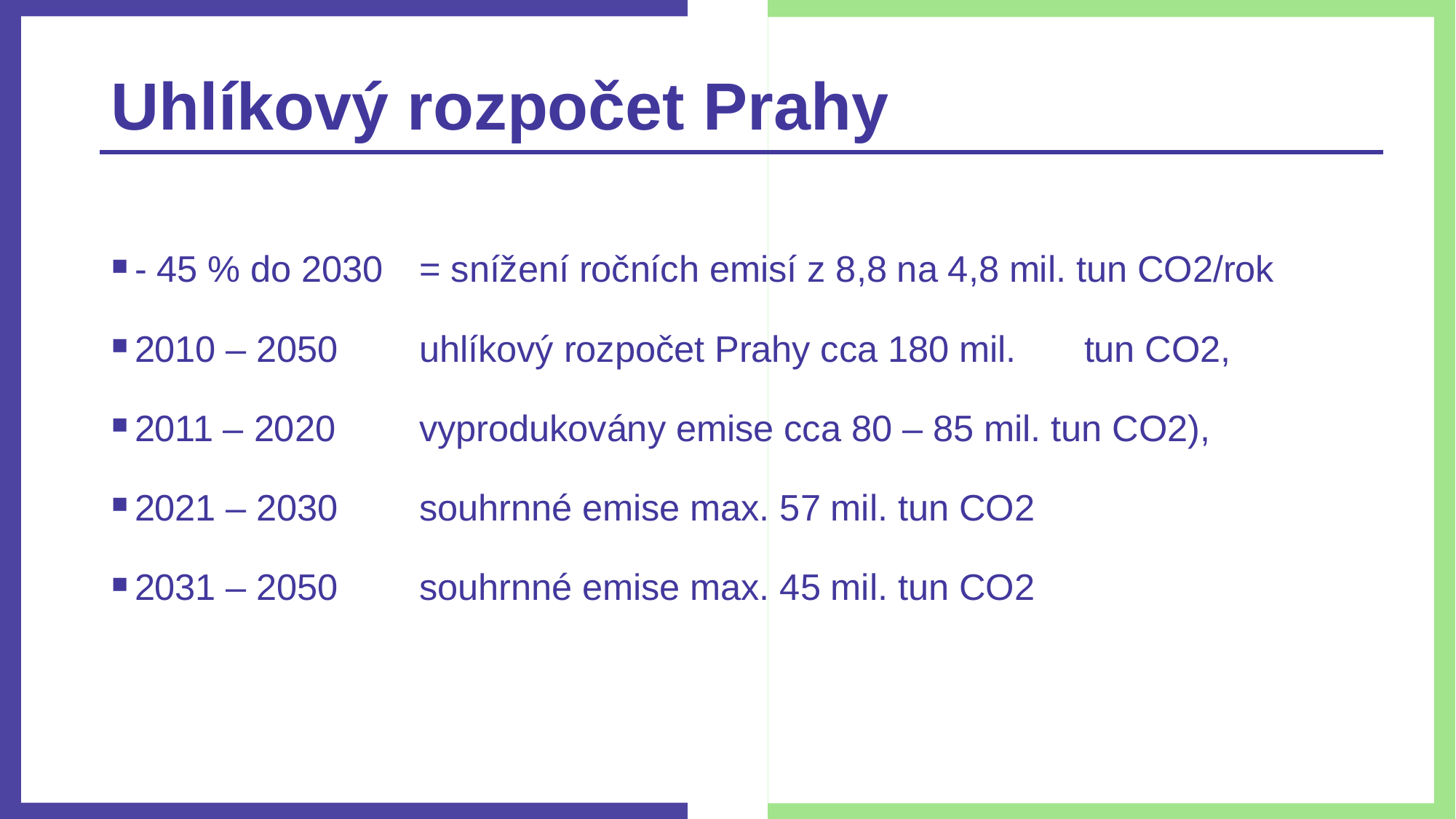

# Uhlíkový rozpočet Prahy
- 45 % do 2030	= snížení ročních emisí z 8,8 na 4,8 mil. tun CO2/rok
2010 – 2050	uhlíkový rozpočet Prahy cca 180 mil. 	tun CO2,
2011 – 2020	vyprodukovány emise cca 80 – 85 mil. tun CO2),
2021 – 2030	souhrnné emise max. 57 mil. tun CO2
2031 – 2050	souhrnné emise max. 45 mil. tun CO2